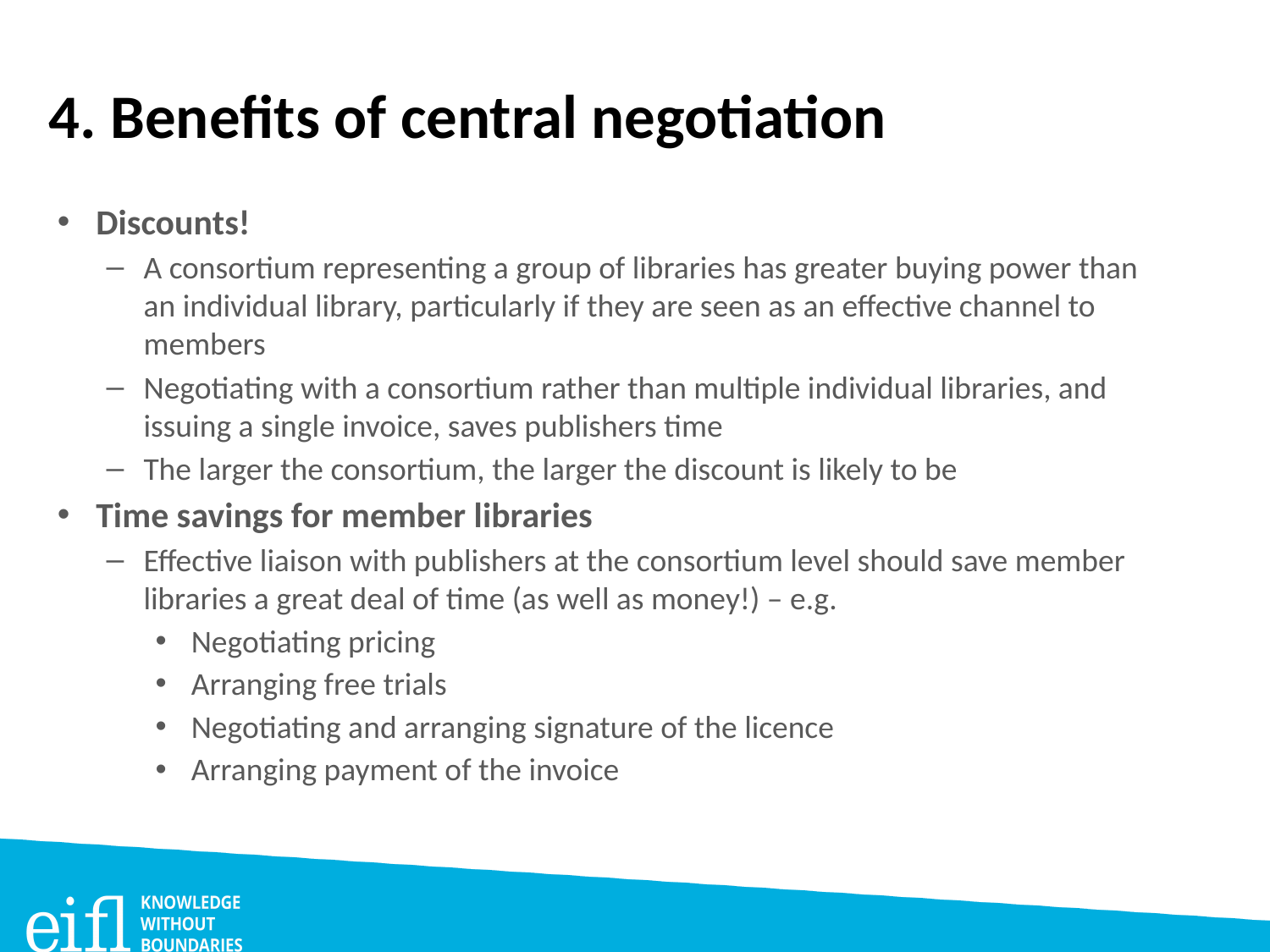

# 4. Benefits of central negotiation
Discounts!
A consortium representing a group of libraries has greater buying power than an individual library, particularly if they are seen as an effective channel to members
Negotiating with a consortium rather than multiple individual libraries, and issuing a single invoice, saves publishers time
The larger the consortium, the larger the discount is likely to be
Time savings for member libraries
Effective liaison with publishers at the consortium level should save member libraries a great deal of time (as well as money!) – e.g.
Negotiating pricing
Arranging free trials
Negotiating and arranging signature of the licence
Arranging payment of the invoice